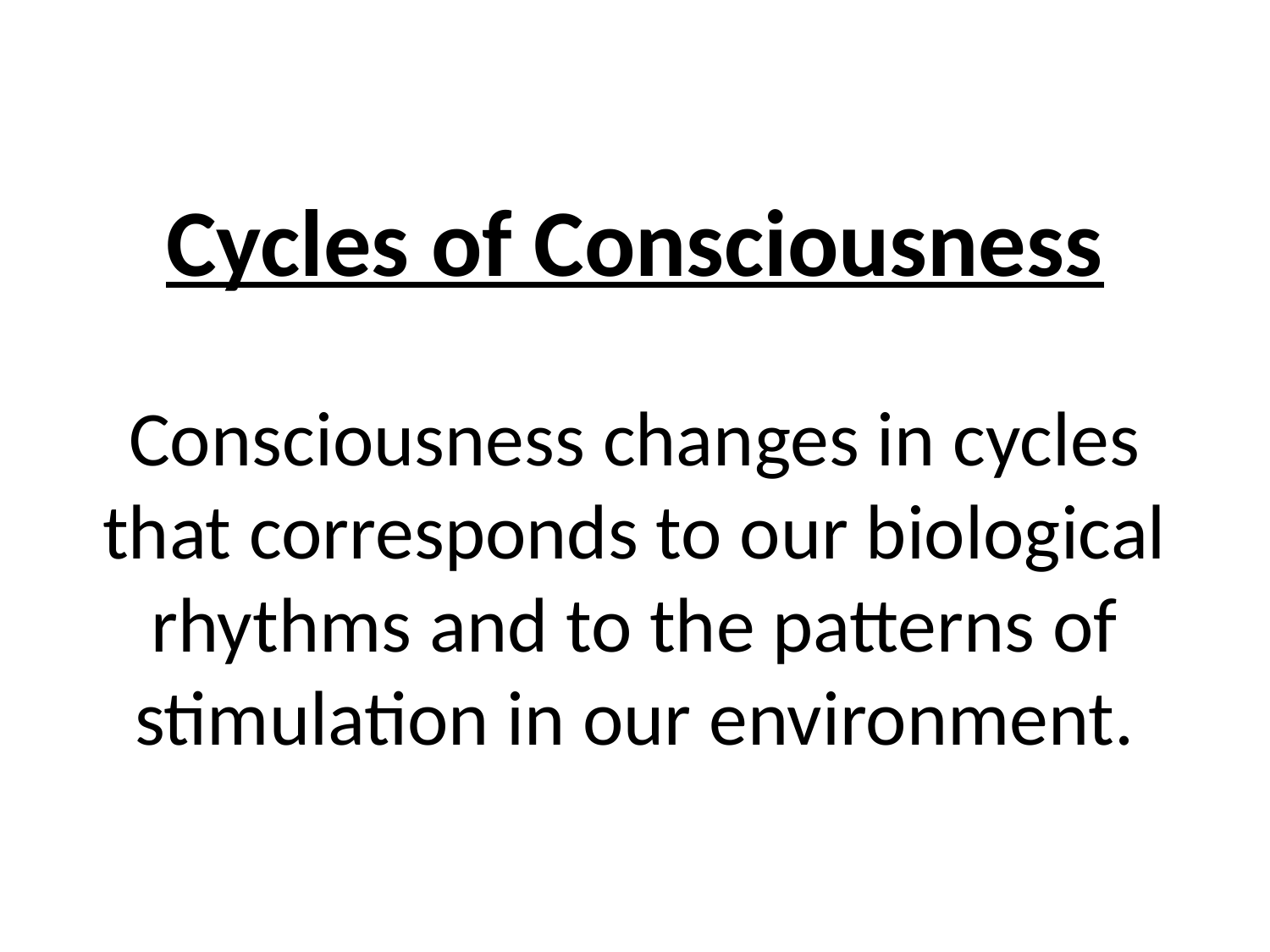

# Cycles of Consciousness Consciousness changes in cycles that corresponds to our biological rhythms and to the patterns of stimulation in our environment.